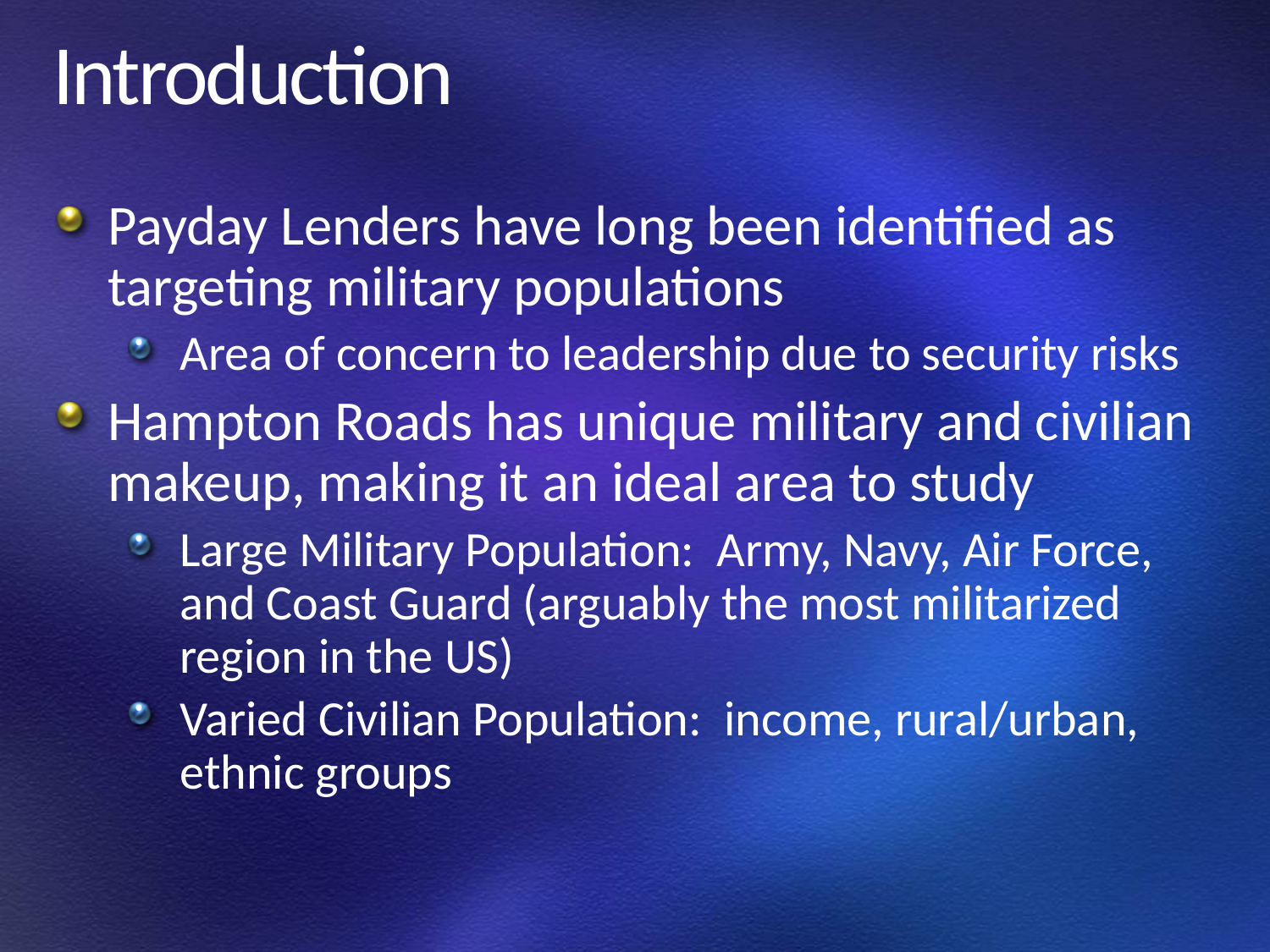

# Introduction
Payday Lenders have long been identified as targeting military populations
Area of concern to leadership due to security risks
Hampton Roads has unique military and civilian makeup, making it an ideal area to study
Large Military Population:  Army, Navy, Air Force, and Coast Guard (arguably the most militarized region in the US)
Varied Civilian Population:  income, rural/urban, ethnic groups